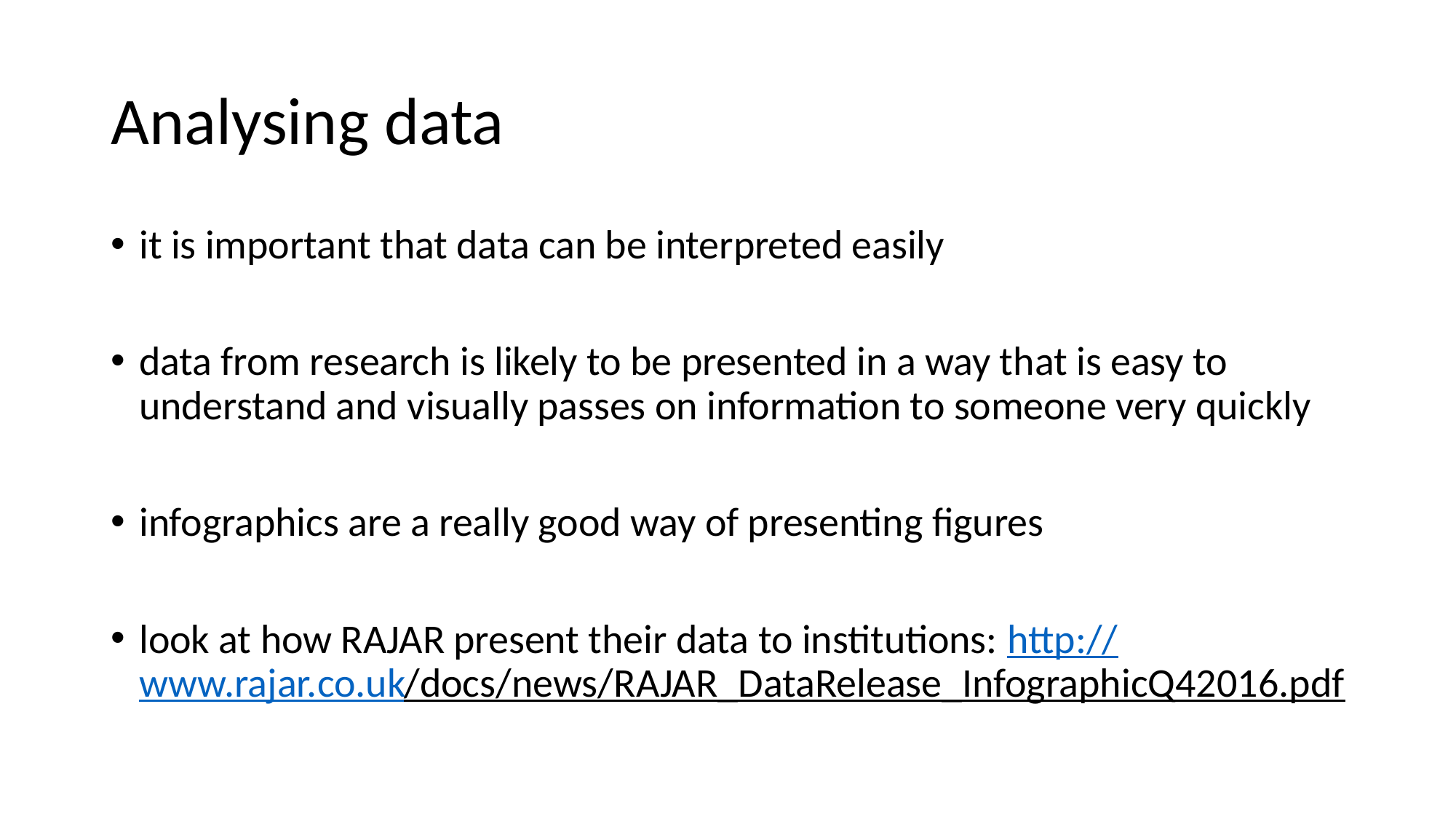

# Analysing data
it is important that data can be interpreted easily

data from research is likely to be presented in a way that is easy to understand and visually passes on information to someone very quickly

infographics are a really good way of presenting figures

look at how RAJAR present their data to institutions: http://www.rajar.co.uk/docs/news/RAJAR_DataRelease_InfographicQ42016.pdf